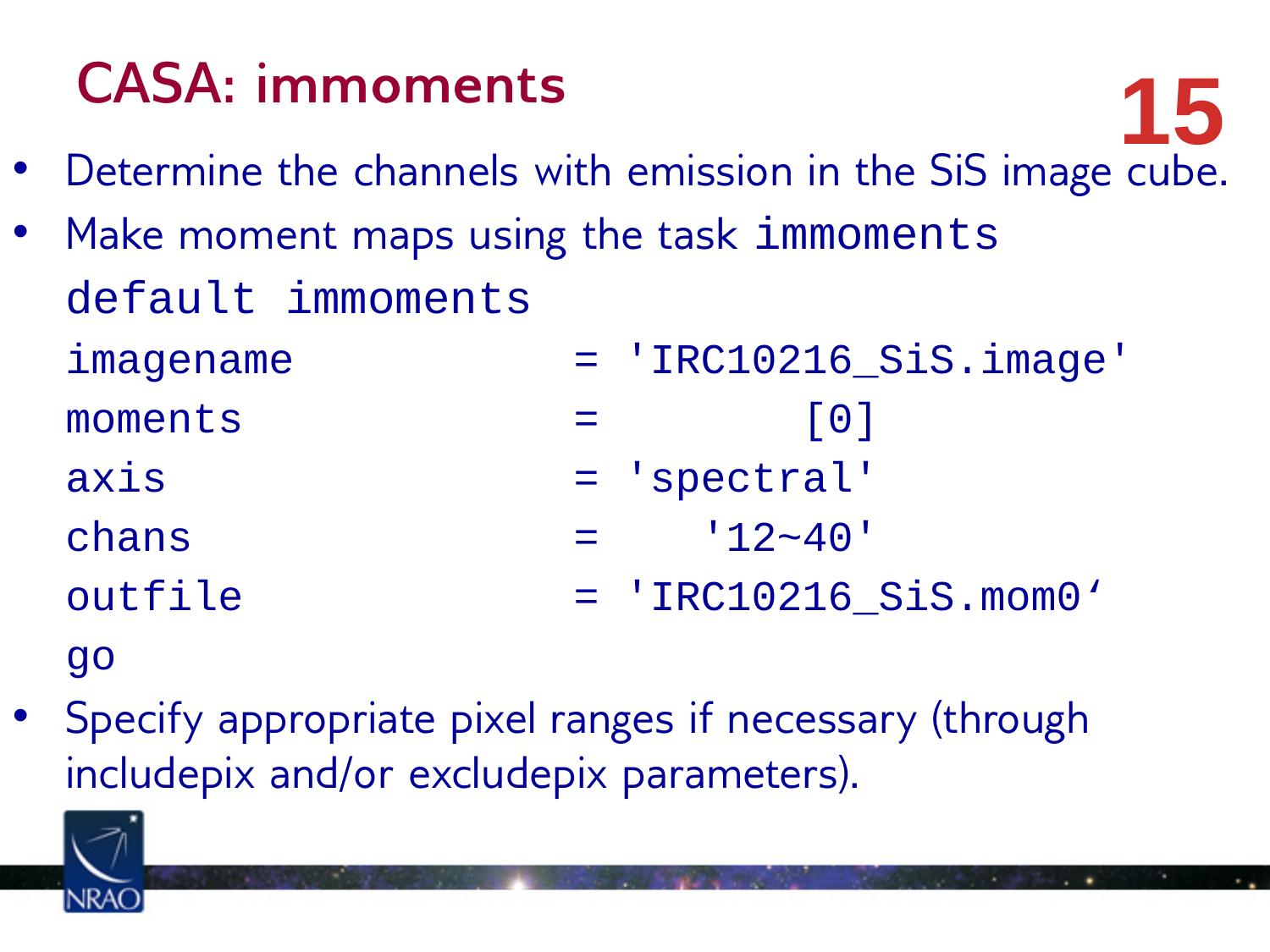

CASA: immoments
15
Determine the channels with emission in the SiS image cube.
Make moment maps using the task immoments
	default immoments
	imagename           = 'IRC10216_SiS.image'
	moments             =        [0]
	axis                = 'spectral'
	chans               =    '12~40'
	outfile             = 'IRC10216_SiS.mom0‘
	go
Specify appropriate pixel ranges if necessary (through includepix and/or excludepix parameters).